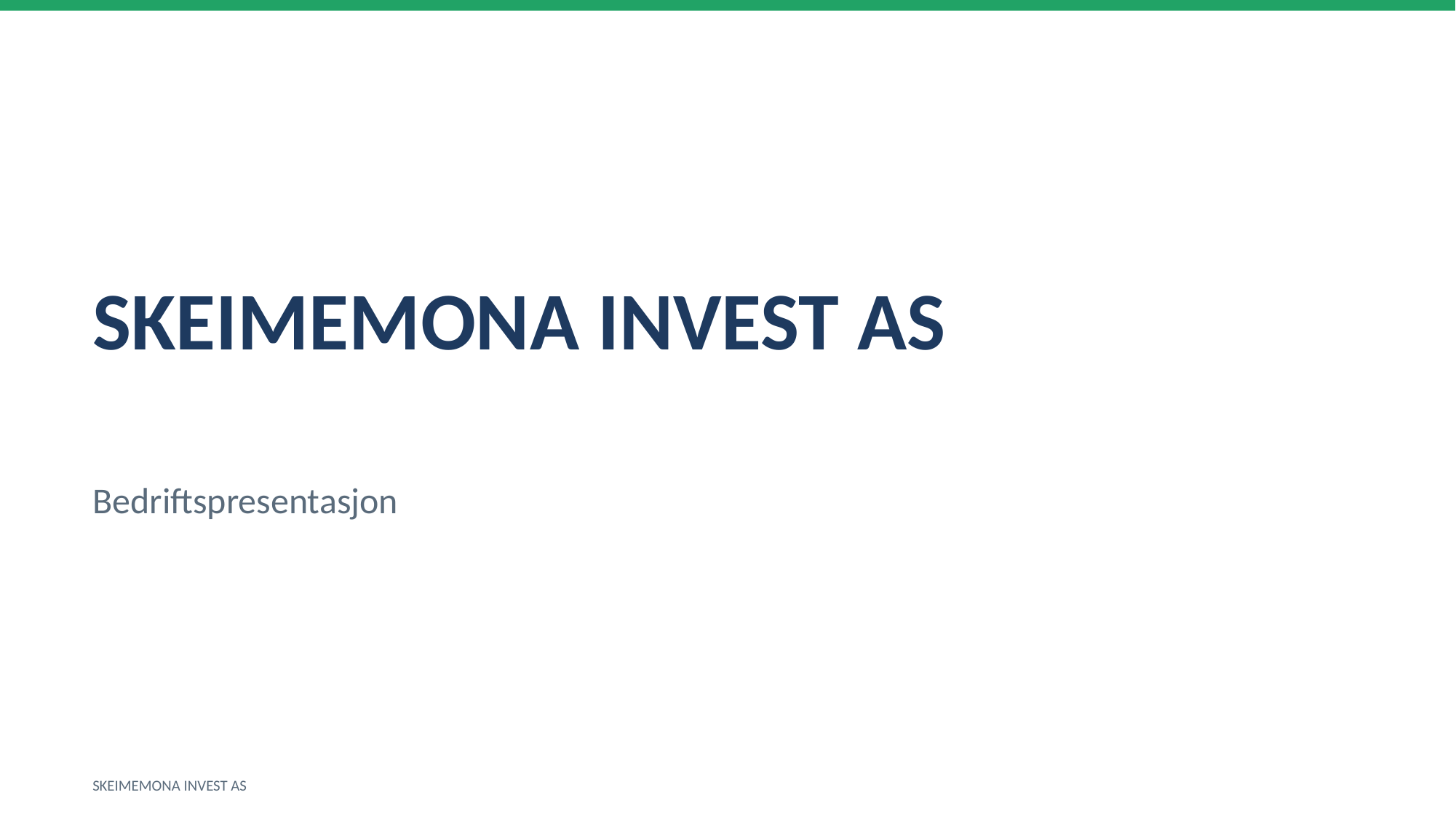

SKEIMEMONA INVEST AS
Bedriftspresentasjon
SKEIMEMONA INVEST AS